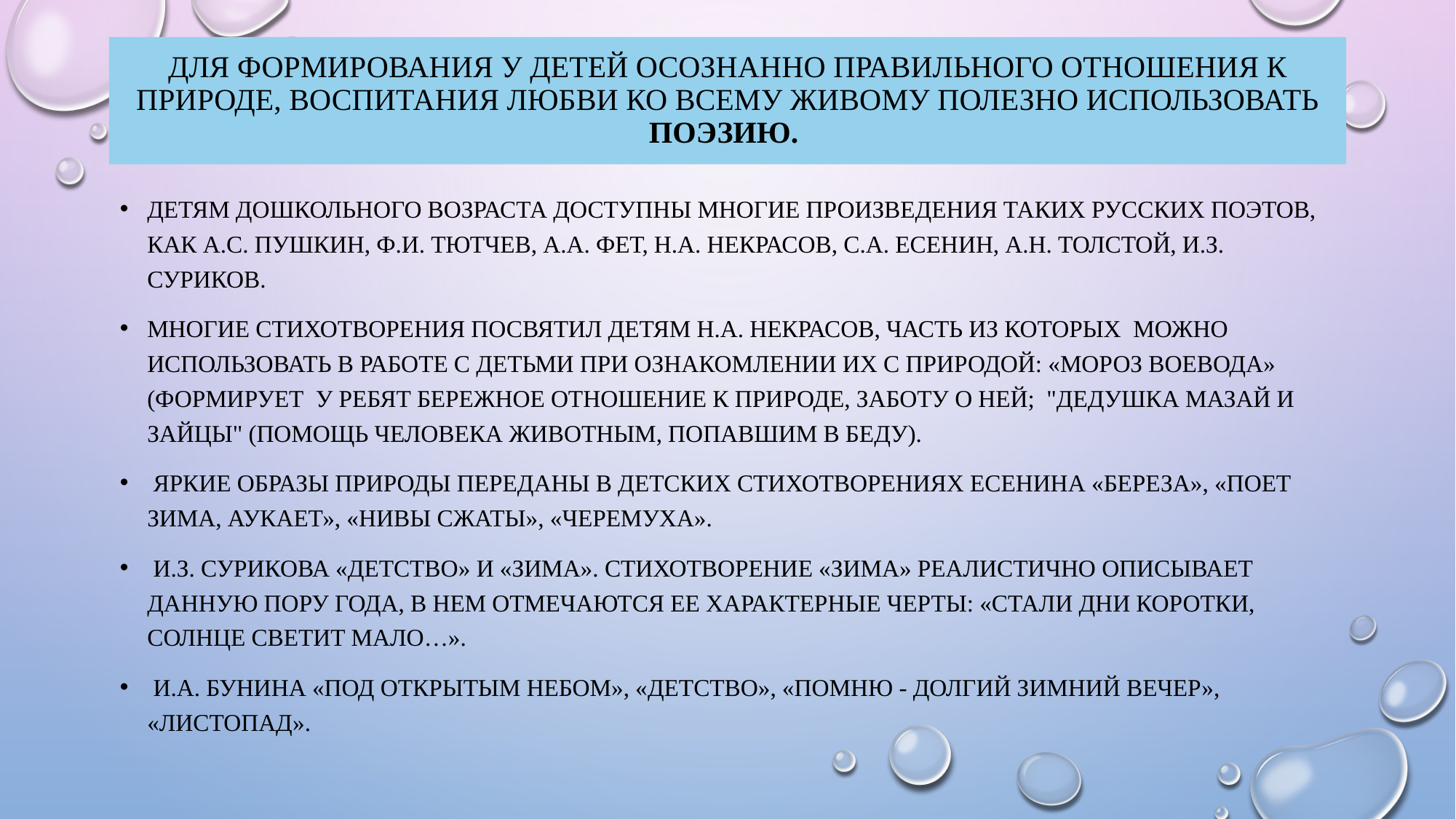

# Для формирования у детей осознанно правильного отношения к природе, воспитания любви ко всему живому полезно использовать поэзию.
Детям дошкольного возраста доступны многие произведения таких русских поэтов, как А.С. Пушкин, Ф.И. Тютчев, А.А. Фет, Н.А. Некрасов, С.А. Есенин, А.Н. Толстой, И.З. Суриков.
Многие стихотворения посвятил детям Н.А. Некрасов, часть из которых  можно использовать в работе с детьми при ознакомлении их с природой: «Мороз Воевода» (формирует  у ребят бережное отношение к природе, заботу о ней;  "Дедушка Мазай и зайцы" (помощь человека животным, попавшим в беду).
 Яркие образы природы переданы в детских стихотворениях Есенина «Береза», «Поет зима, аукает», «Нивы сжаты», «Черемуха».
 И.З. Сурикова «Детство» и «Зима». Стихотворение «Зима» реалистично описывает данную пору года, в нем отмечаются ее характерные черты: «стали дни коротки, солнце светит мало…».
 И.А. Бунина «Под открытым небом», «Детство», «Помню - долгий зимний вечер»,  «Листопад».